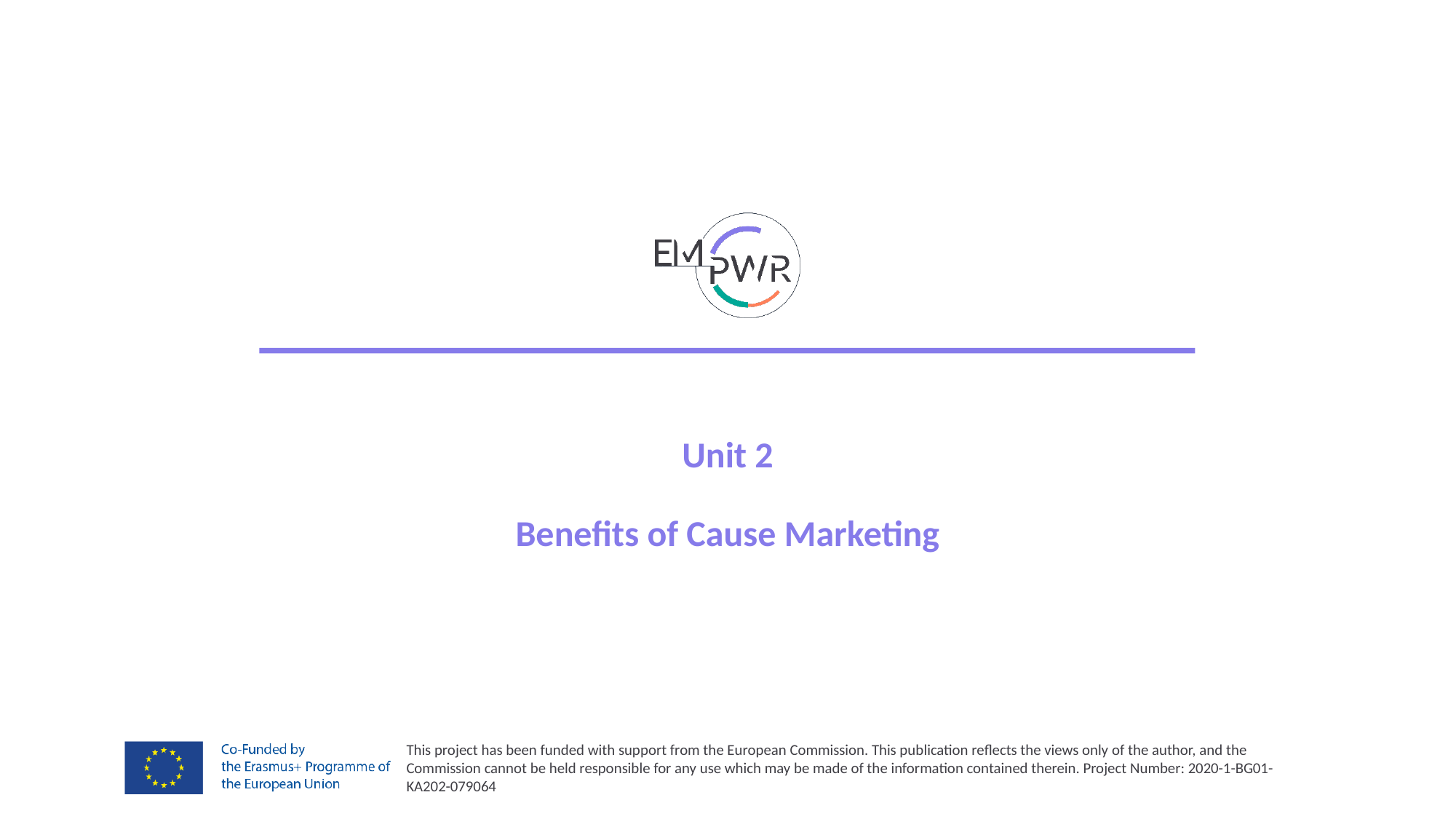

# Unit 2 Benefits of Cause Marketing